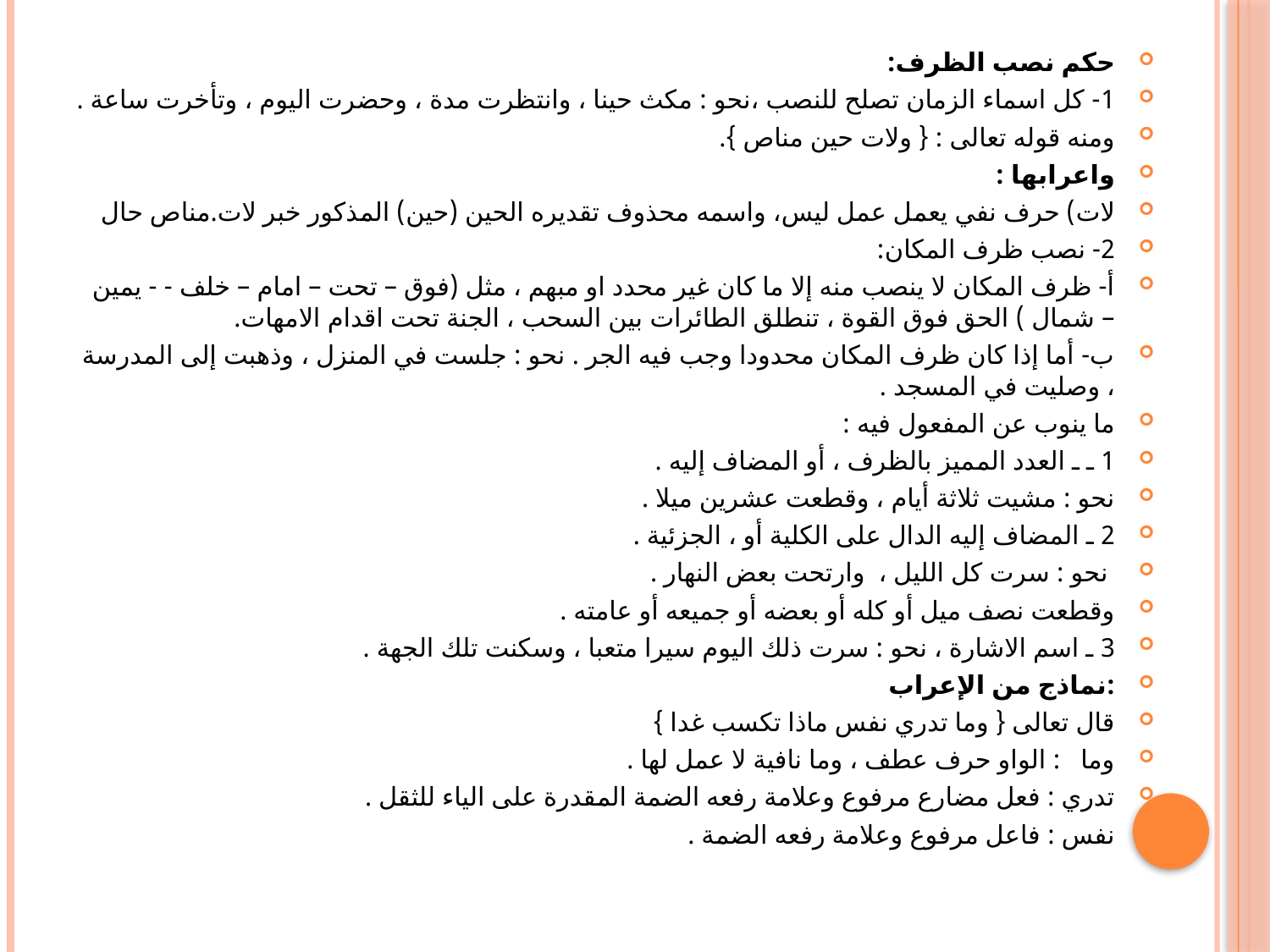

#
حكم نصب الظرف:
1- كل اسماء الزمان تصلح للنصب ،نحو : مكث حينا ، وانتظرت مدة ، وحضرت اليوم ، وتأخرت ساعة .
ومنه قوله تعالى : { ولات حين مناص }.
واعرابها :
لات) حرف نفي يعمل عمل ليس، واسمه محذوف تقديره الحين (حين) المذكور خبر لات.مناص حال
2- نصب ظرف المكان:
أ- ظرف المكان لا ينصب منه إلا ما كان غير محدد او مبهم ، مثل (فوق – تحت – امام – خلف - - يمين – شمال ) الحق فوق القوة ، تنطلق الطائرات بين السحب ، الجنة تحت اقدام الامهات.
ب- أما إذا كان ظرف المكان محدودا وجب فيه الجر . نحو : جلست في المنزل ، وذهبت إلى المدرسة ، وصليت في المسجد .
ما ينوب عن المفعول فيه :
1 ـ ـ العدد المميز بالظرف ، أو المضاف إليه .
نحو : مشيت ثلاثة أيام ، وقطعت عشرين ميلا .
2 ـ المضاف إليه الدال على الكلية أو ، الجزئية .
 نحو : سرت كل الليل ،  وارتحت بعض النهار .
وقطعت نصف ميل أو كله أو بعضه أو جميعه أو عامته .
3 ـ اسم الاشارة ، نحو : سرت ذلك اليوم سيرا متعبا ، وسكنت تلك الجهة .
:نماذج من الإعراب
قال تعالى { وما تدري نفس ماذا تكسب غدا }
وما   : الواو حرف عطف ، وما نافية لا عمل لها .
تدري : فعل مضارع مرفوع وعلامة رفعه الضمة المقدرة على الياء للثقل .
نفس : فاعل مرفوع وعلامة رفعه الضمة .